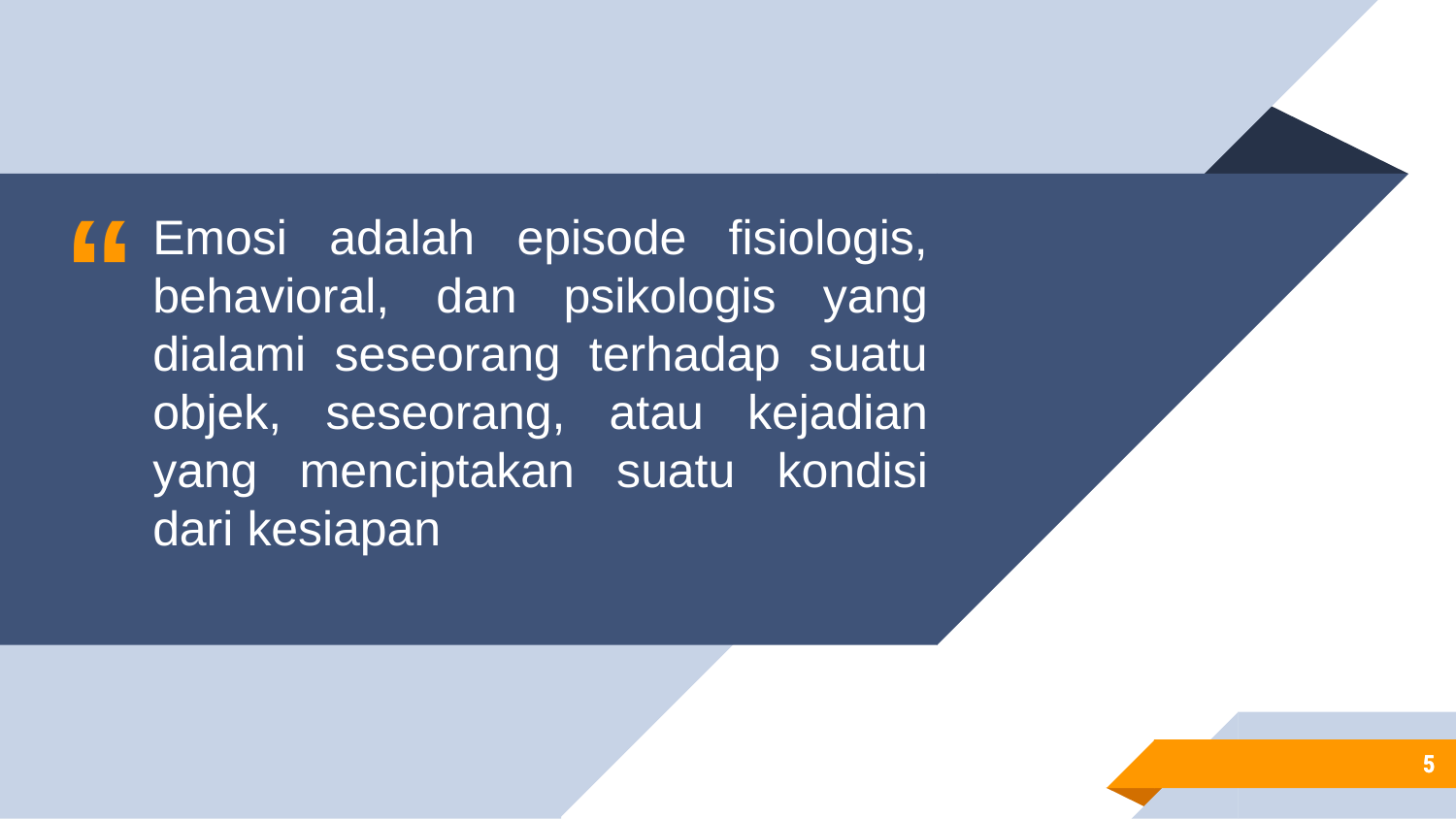

Emosi adalah episode fisiologis, behavioral, dan psikologis yang dialami seseorang terhadap suatu objek, seseorang, atau kejadian yang menciptakan suatu kondisi dari kesiapan
5
5